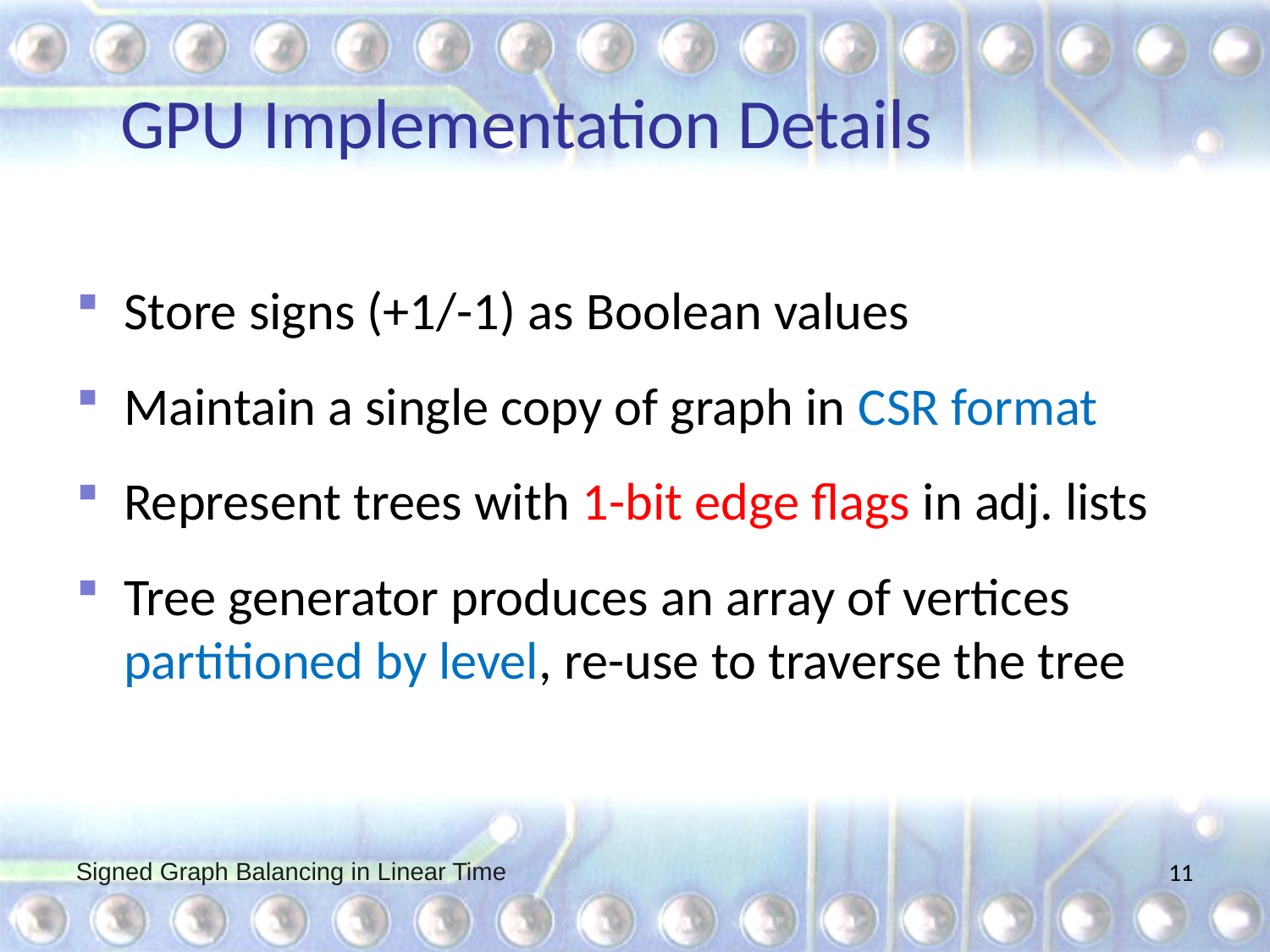

# GPU Implementation Details
Store signs (+1/-1) as Boolean values
Maintain a single copy of graph in CSR format
Represent trees with 1-bit edge flags in adj. lists
Tree generator produces an array of vertices partitioned by level, re-use to traverse the tree
Signed Graph Balancing in Linear Time
11